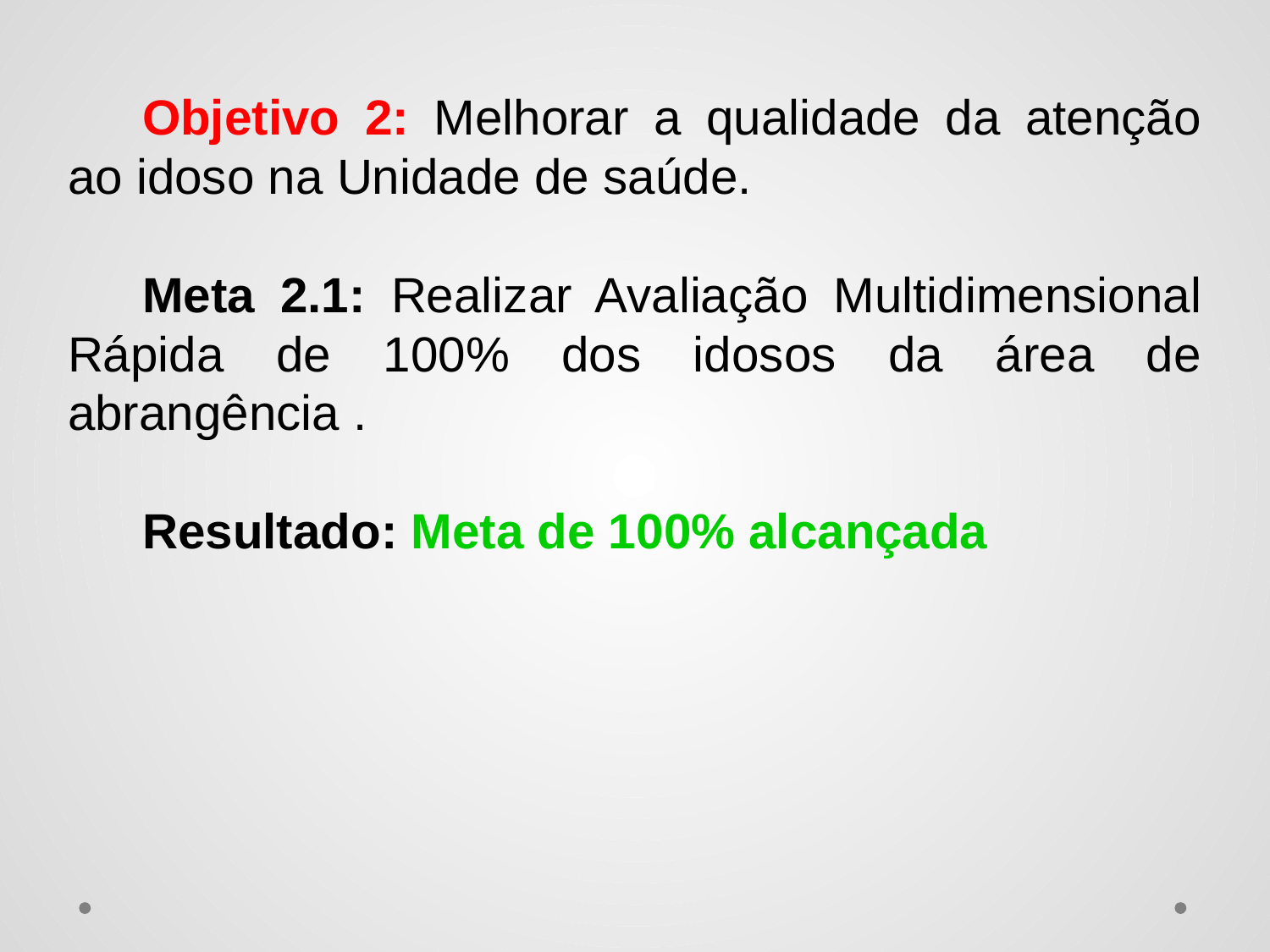

Objetivo 2: Melhorar a qualidade da atenção ao idoso na Unidade de saúde.

Meta 2.1: Realizar Avaliação Multidimensional Rápida de 100% dos idosos da área de abrangência .

Resultado: Meta de 100% alcançada